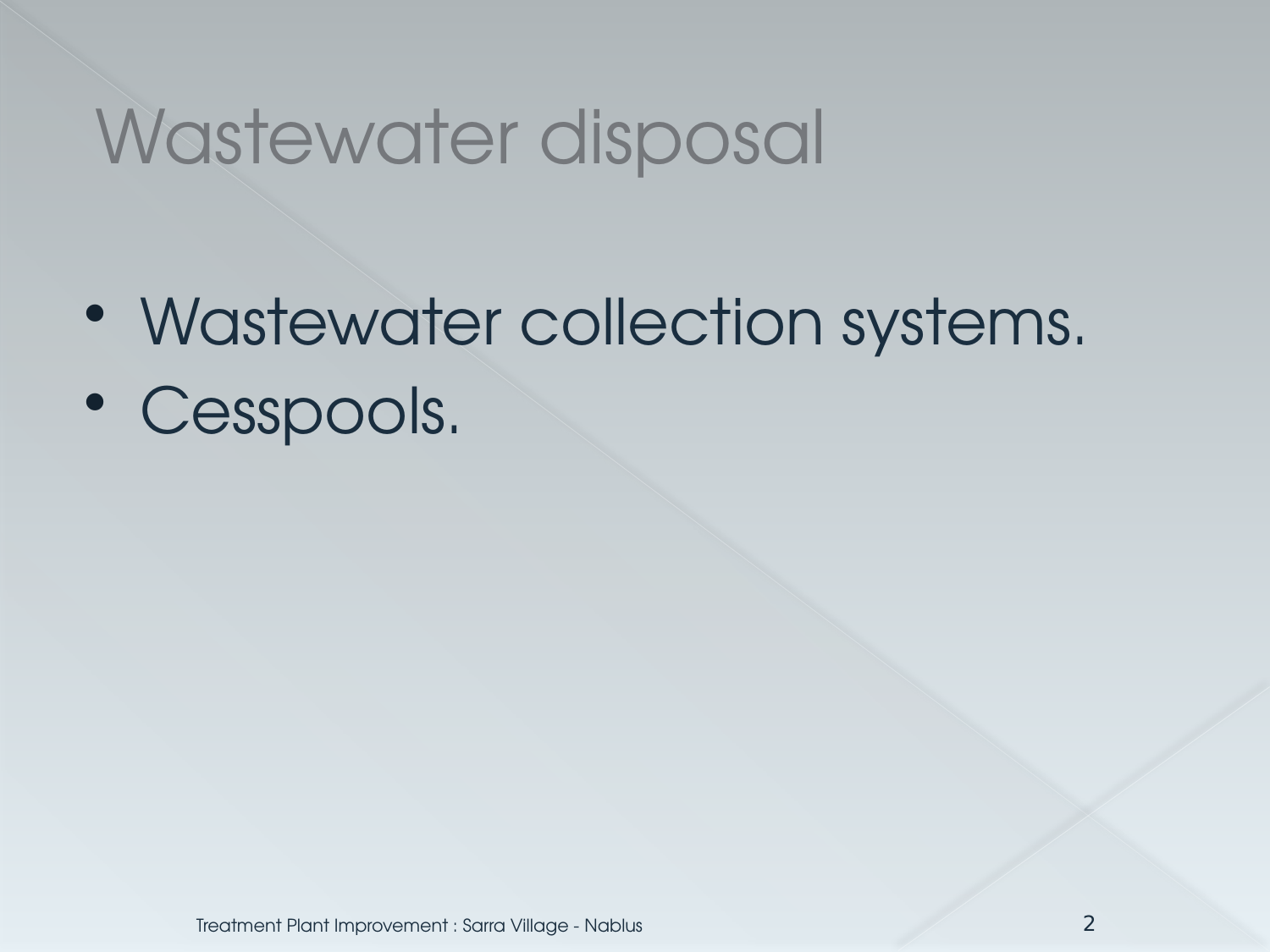

# Wastewater disposal

Wastewater collection systems.
Cesspools.
2
Treatment Plant Improvement : Sarra Village - Nablus